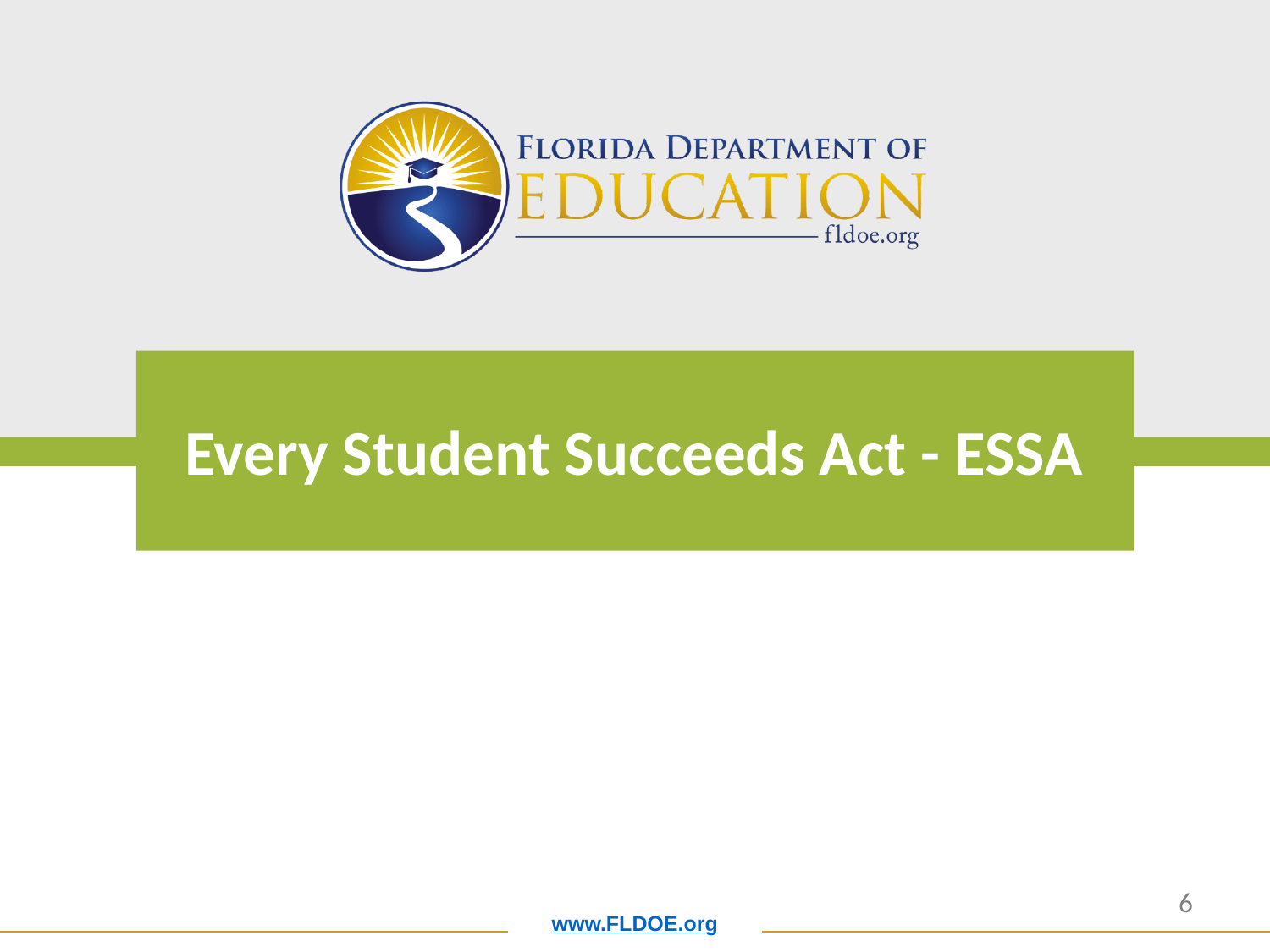

# Every Student Succeeds Act - ESSA